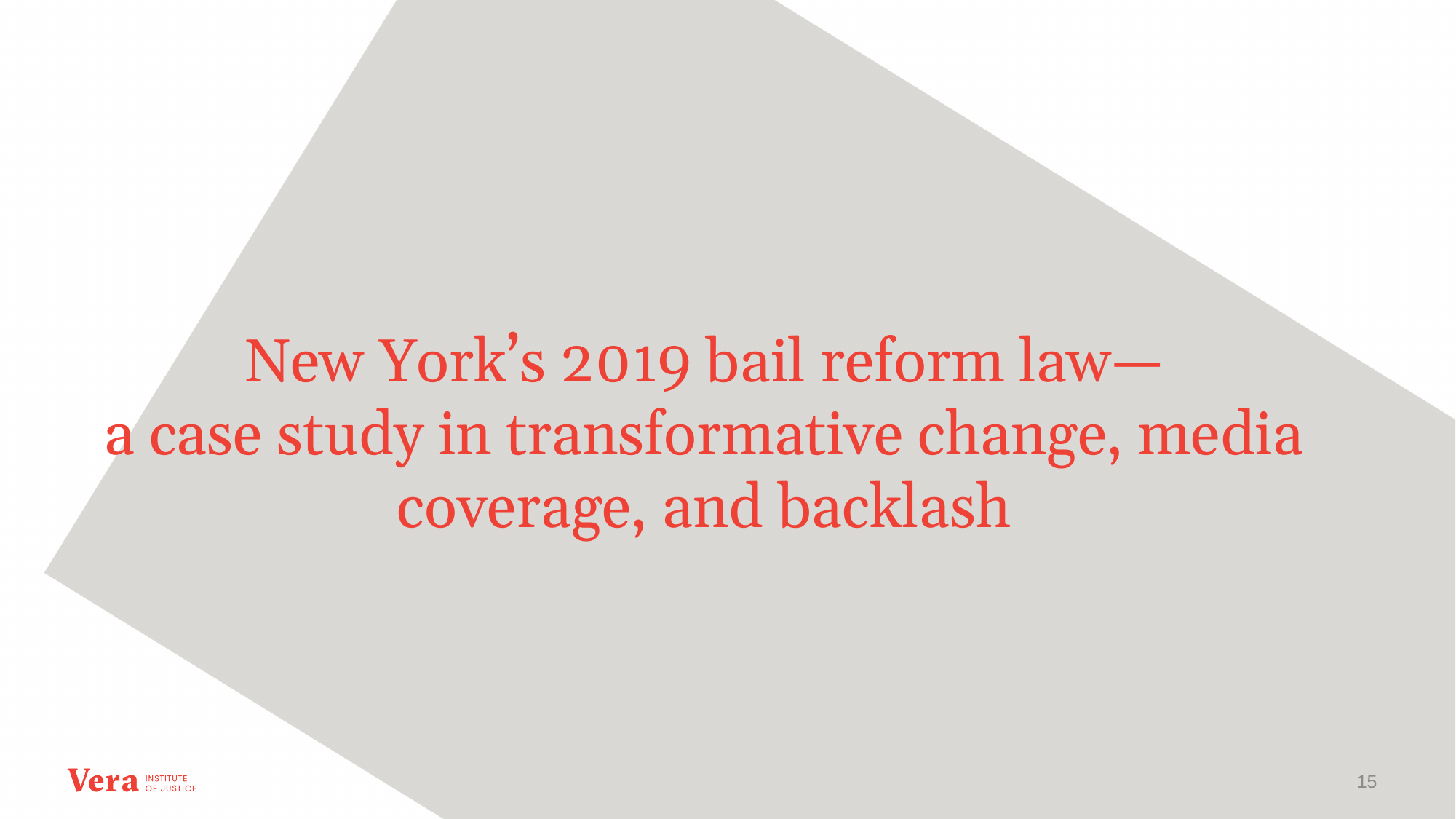

New York’s 2019 bail reform law—
a case study in transformative change, media coverage, and backlash
15